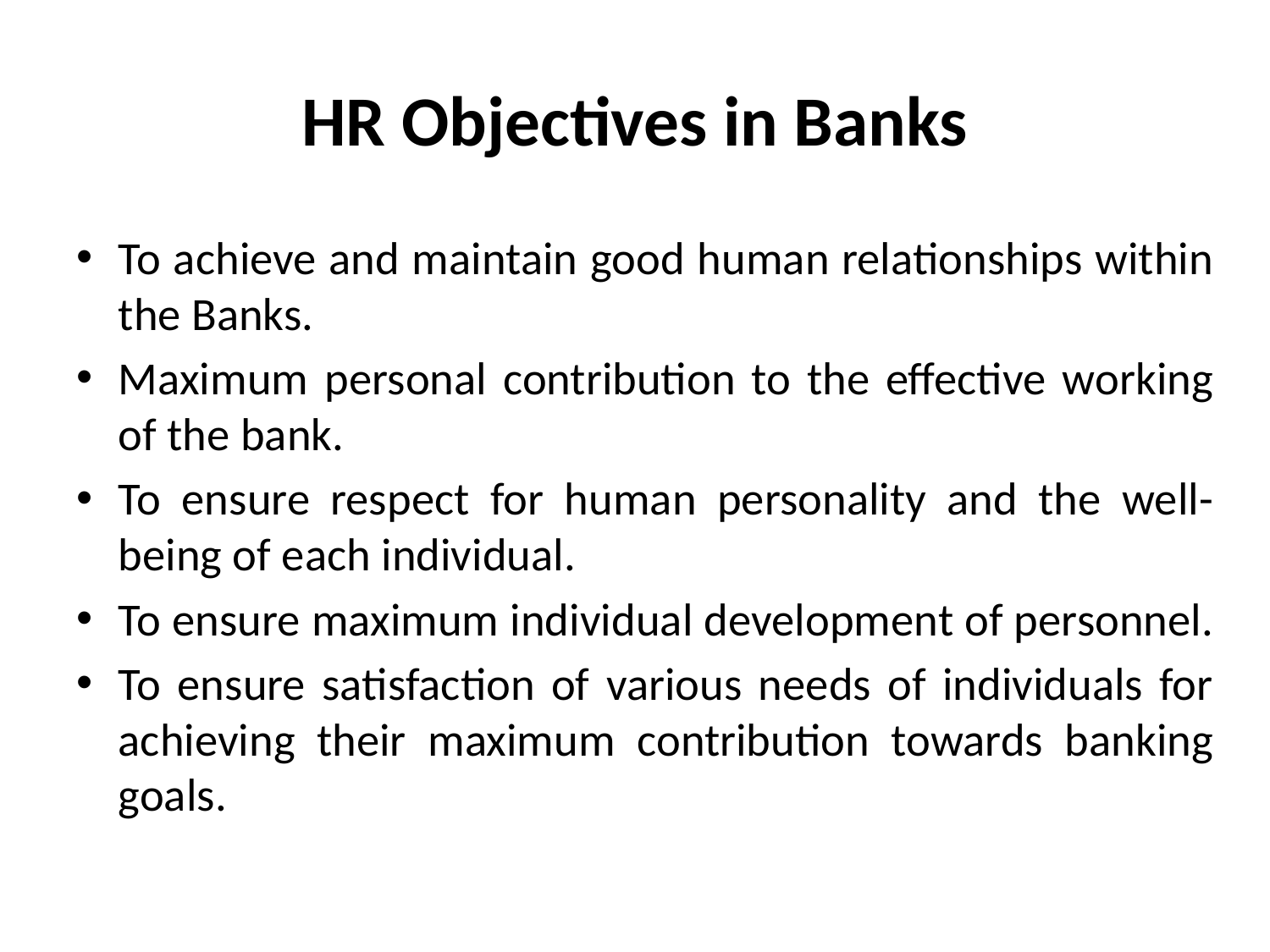

# HR Objectives in Banks
To achieve and maintain good human relationships within the Banks.
Maximum personal contribution to the effective working of the bank.
To ensure respect for human personality and the well-being of each individual.
To ensure maximum individual development of personnel.
To ensure satisfaction of various needs of individuals for achieving their maximum contribution towards banking goals.